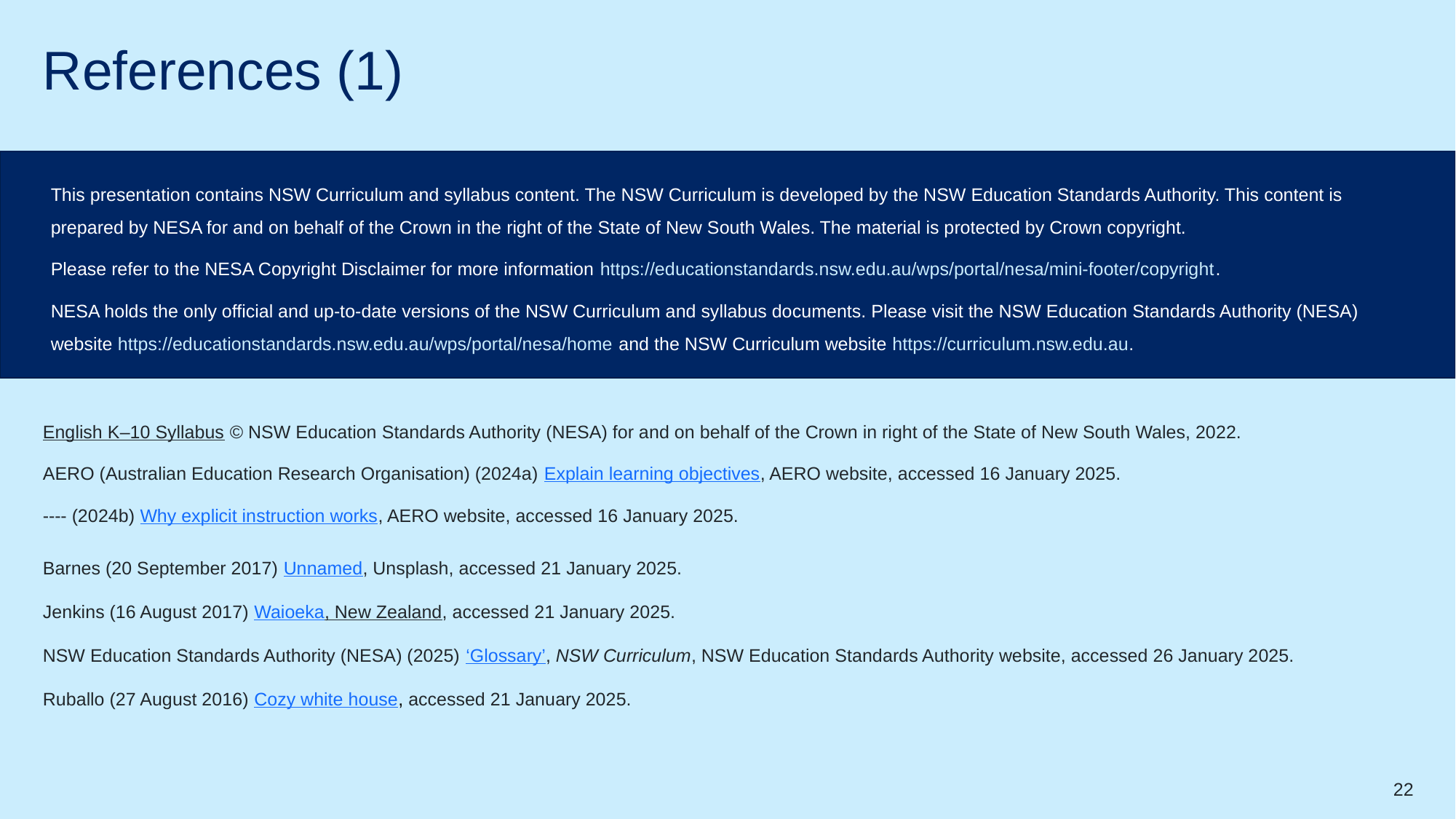

# References (1)
This presentation contains NSW Curriculum and syllabus content. The NSW Curriculum is developed by the NSW Education Standards Authority. This content is prepared by NESA for and on behalf of the Crown in the right of the State of New South Wales. The material is protected by Crown copyright.
Please refer to the NESA Copyright Disclaimer for more information https://educationstandards.nsw.edu.au/wps/portal/nesa/mini-footer/copyright.
NESA holds the only official and up-to-date versions of the NSW Curriculum and syllabus documents. Please visit the NSW Education Standards Authority (NESA) website https://educationstandards.nsw.edu.au/wps/portal/nesa/home and the NSW Curriculum website https://curriculum.nsw.edu.au.
English K–10 Syllabus © NSW Education Standards Authority (NESA) for and on behalf of the Crown in right of the State of New South Wales, 2022.
AERO (Australian Education Research Organisation) (2024a) Explain learning objectives, AERO website, accessed 16 January 2025.
---- (2024b) Why explicit instruction works, AERO website, accessed 16 January 2025.
Barnes (20 September 2017) Unnamed, Unsplash, accessed 21 January 2025.
Jenkins (16 August 2017) Waioeka, New Zealand, accessed 21 January 2025.
NSW Education Standards Authority (NESA) (2025) ‘Glossary’, NSW Curriculum, NSW Education Standards Authority website, accessed 26 January 2025.
Ruballo (27 August 2016) Cozy white house, accessed 21 January 2025.

22